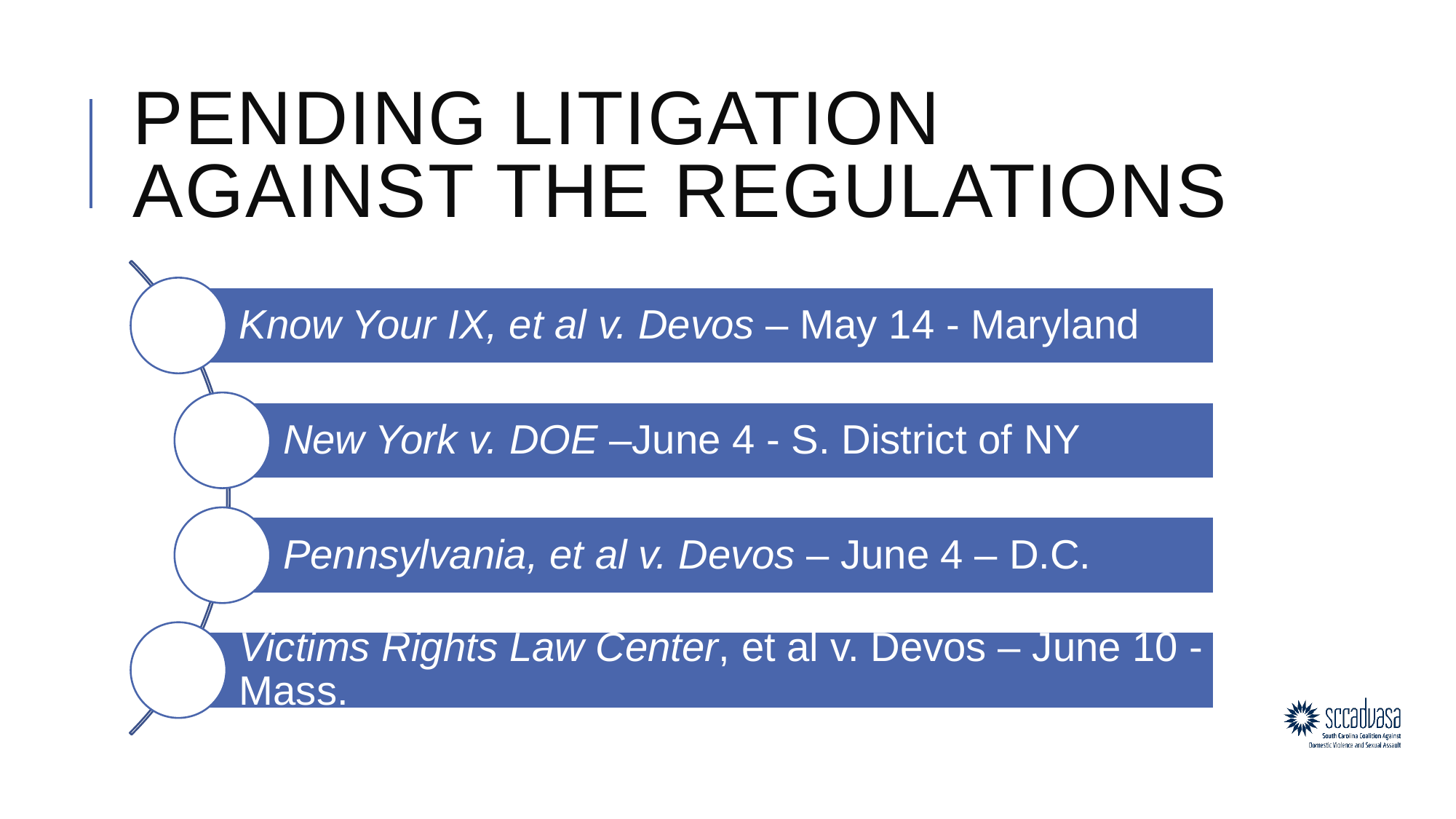

# Pending litigation against the regulations
Know Your IX, et al v. Devos – May 14 - Maryland
New York v. DOE –June 4 - S. District of NY
Pennsylvania, et al v. Devos – June 4 – D.C.
Victims Rights Law Center, et al v. Devos – June 10 - Mass.